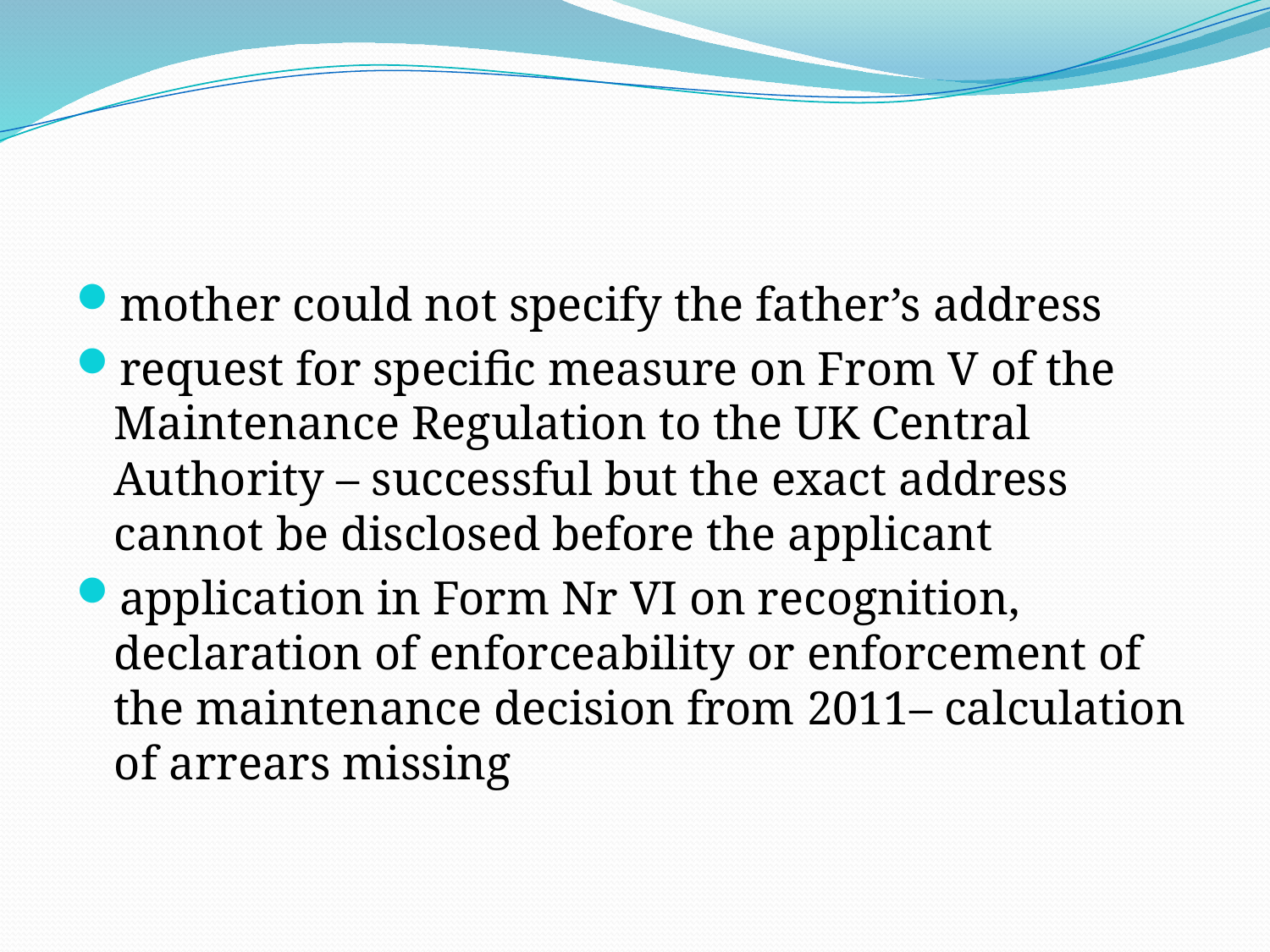

mother could not specify the father’s address
request for specific measure on From V of the Maintenance Regulation to the UK Central Authority – successful but the exact address cannot be disclosed before the applicant
application in Form Nr VI on recognition, declaration of enforceability or enforcement of the maintenance decision from 2011– calculation of arrears missing